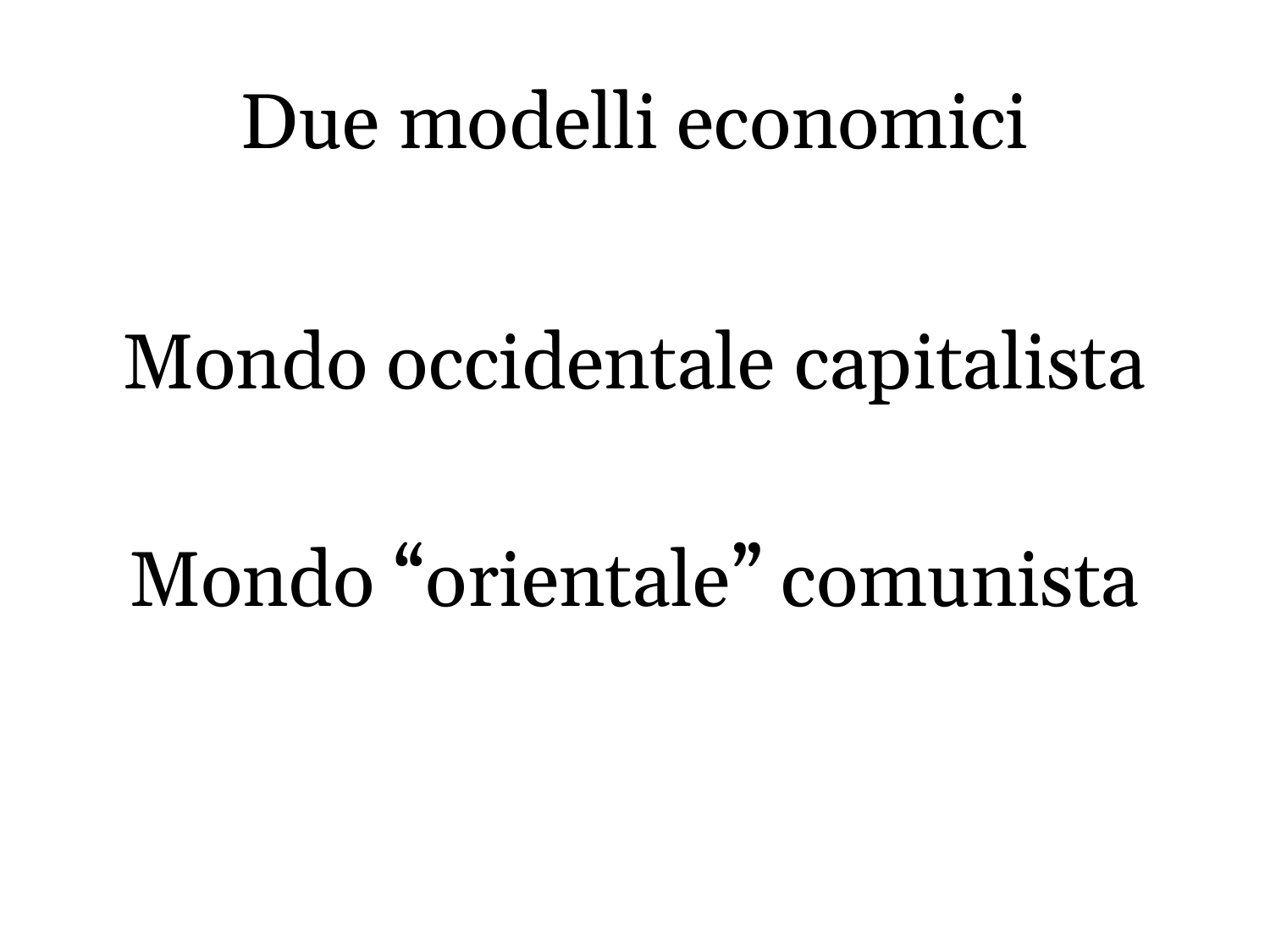

# Due modelli economici

Mondo occidentale capitalista

Mondo “orientale” comunista